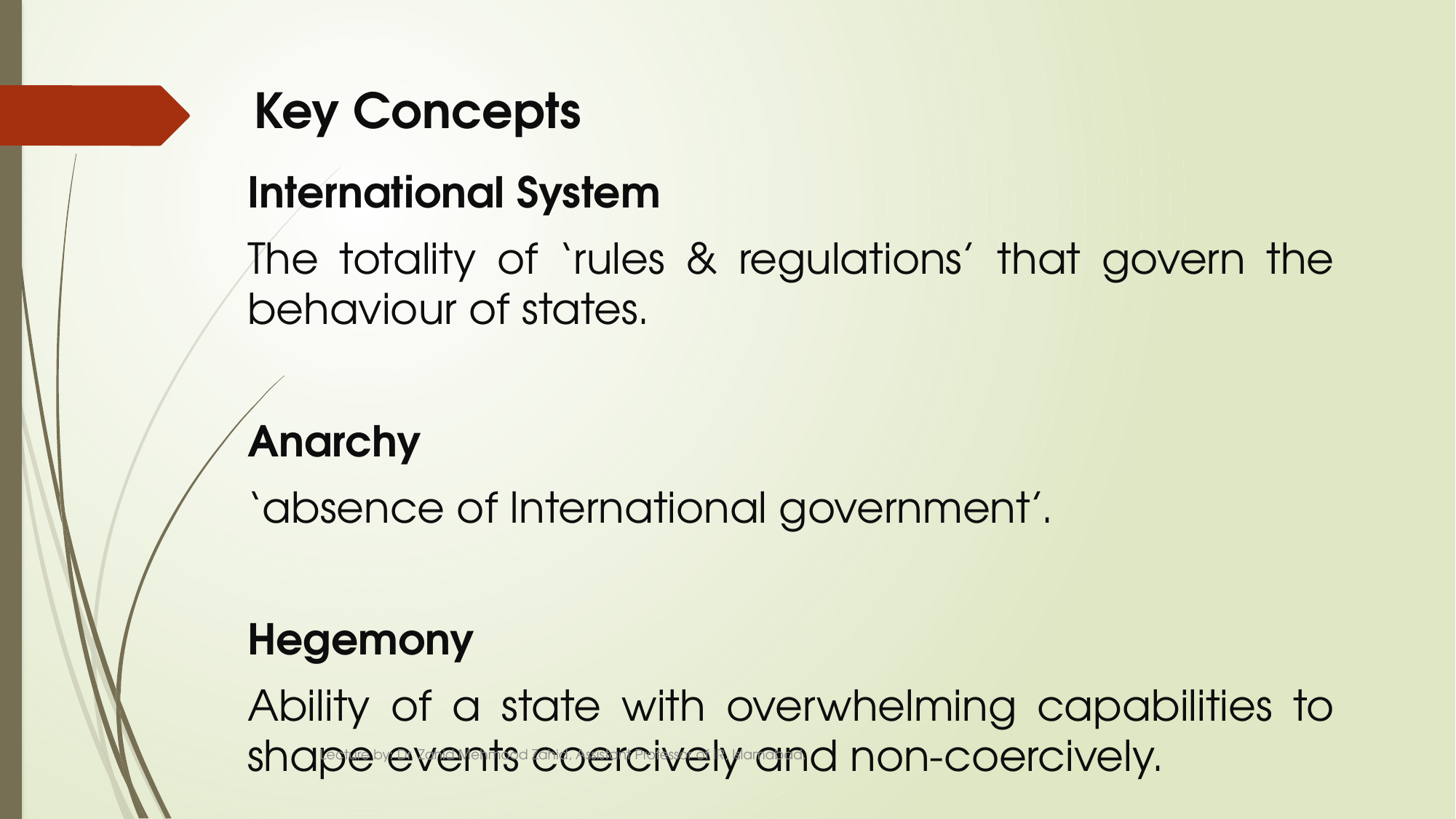

# Key Concepts
International System
The totality of ‘rules & regulations’ that govern the behaviour of states.

Anarchy
‘absence of International government’.

Hegemony
Ability of a state with overwhelming capabilities to shape events coercively and non-coercively.

Lecture by: Dr. Zahid Mehmood Zahid, Assistant Professor of IR, Islamabad.